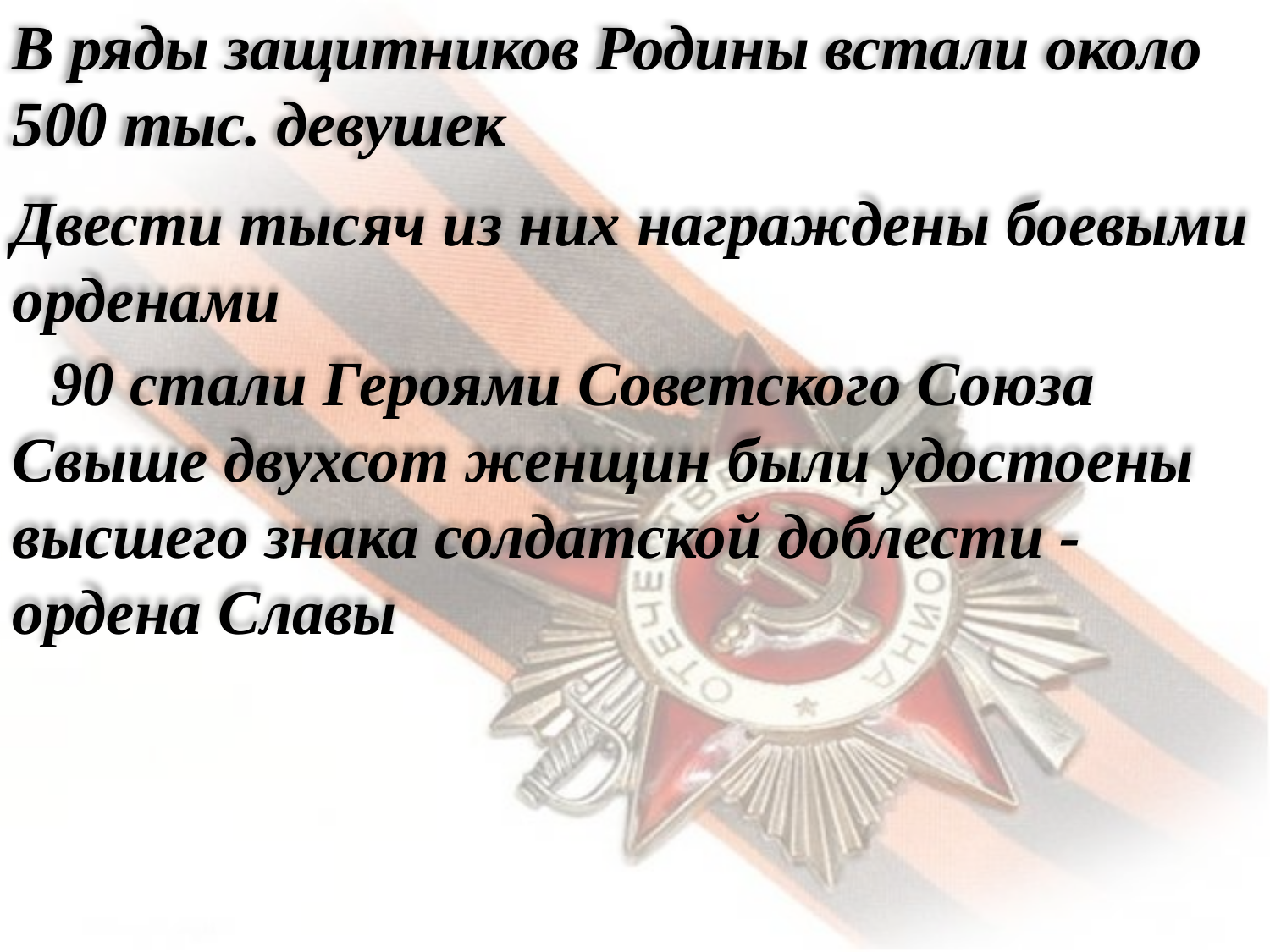

В ряды защитников Родины встали около 500 тыс. девушек
Двести тысяч из них награждены боевыми орденами
90 стали Героями Советского Союза
Свыше двухсот женщин были удостоены высшего знака солдатской доблести - ордена Славы